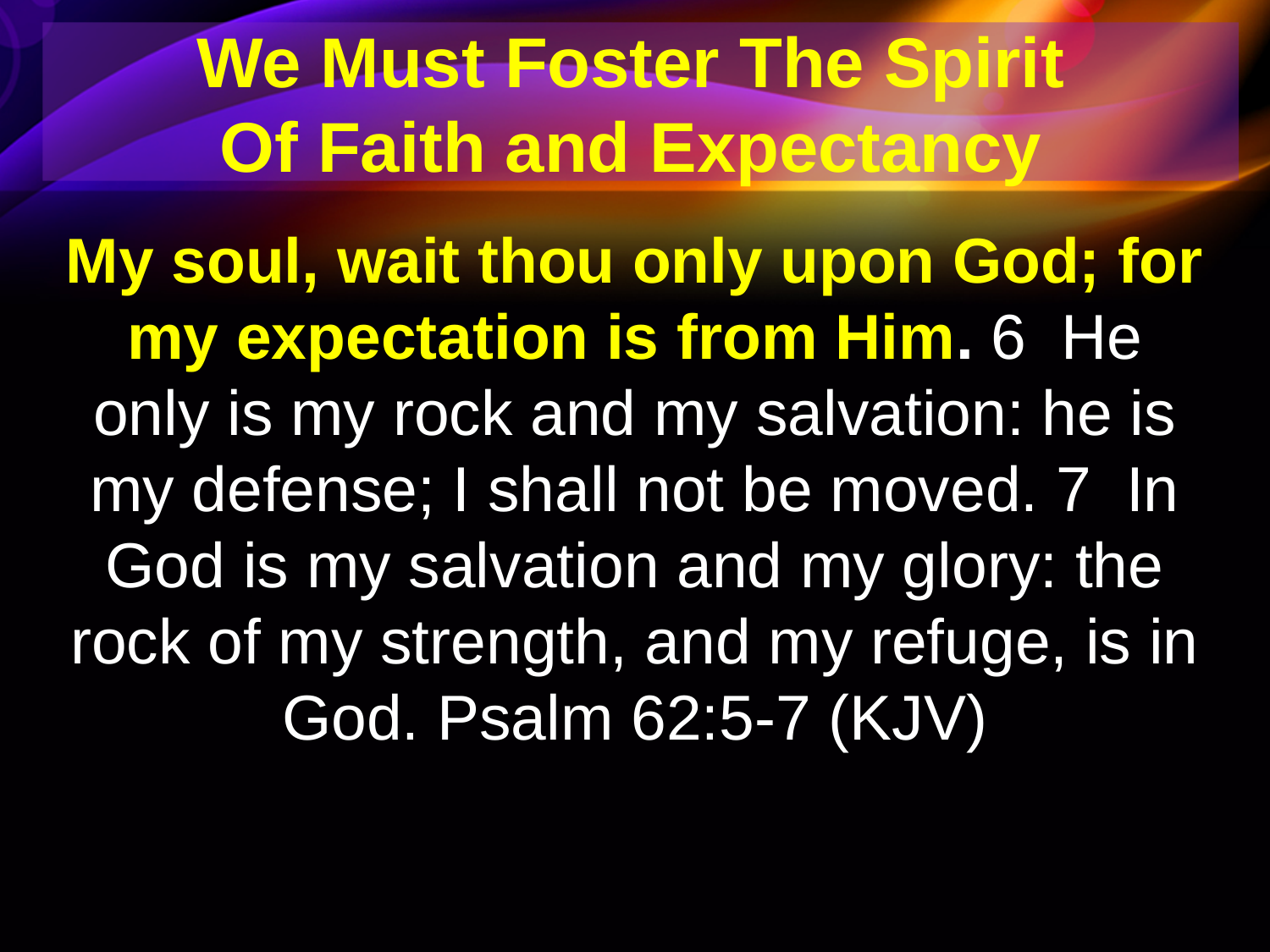

We Must Foster The Spirit
Of Faith and Expectancy
My soul, wait thou only upon God; for my expectation is from Him. 6  He only is my rock and my salvation: he is my defense; I shall not be moved. 7  In God is my salvation and my glory: the rock of my strength, and my refuge, is in God. Psalm 62:5-7 (KJV)